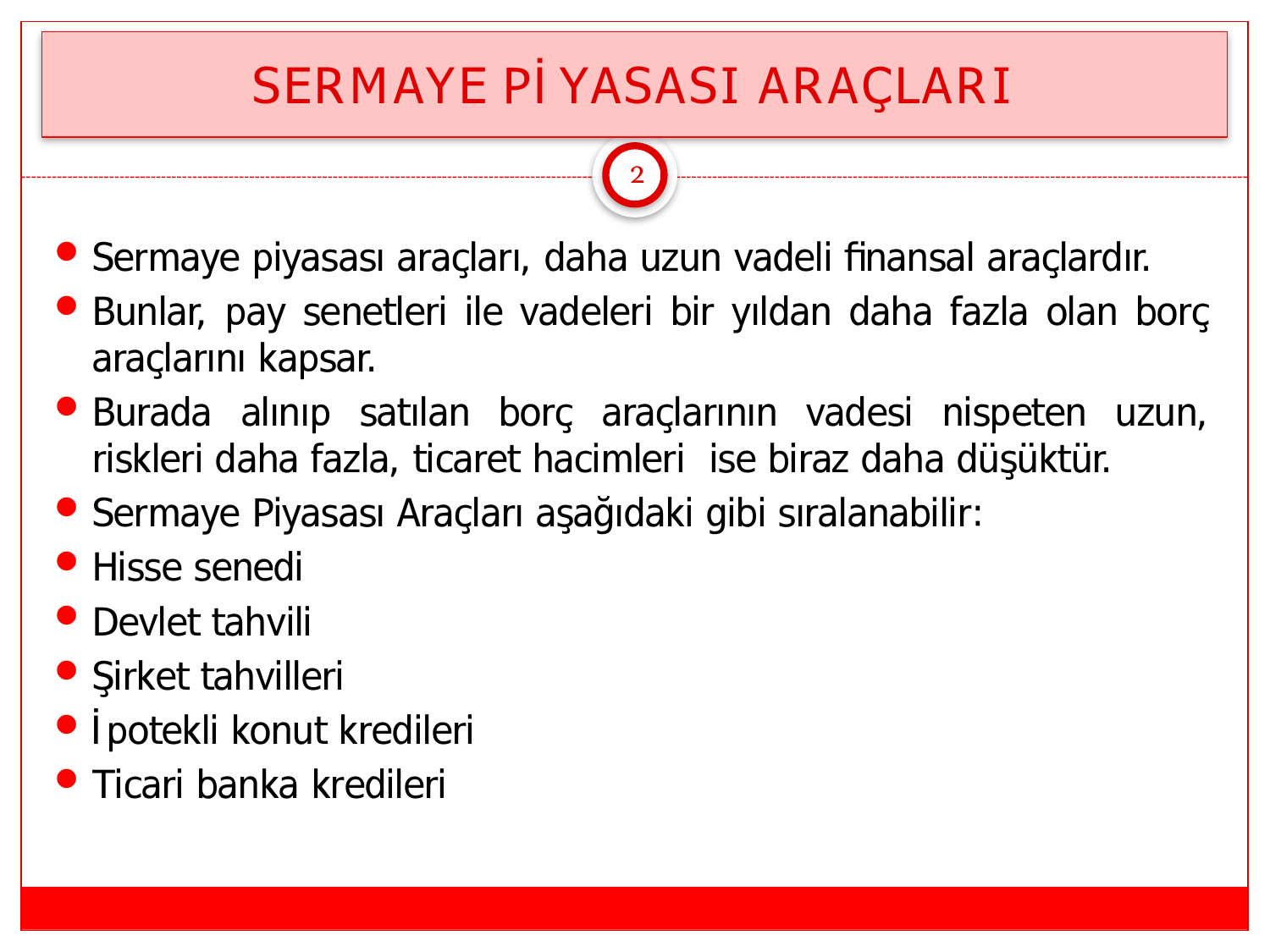

# SERMAYE PİYASASI ARAÇLARI
2
Sermaye piyasası araçları, daha uzun vadeli finansal araçlardır.
Bunlar, pay senetleri ile vadeleri bir yıldan daha fazla olan borç araçlarını kapsar.
Burada alınıp satılan borç araçlarının vadesi nispeten uzun, riskleri daha fazla, ticaret hacimleri  ise biraz daha düşüktür.
Sermaye Piyasası Araçları aşağıdaki gibi sıralanabilir:
Hisse senedi
Devlet tahvili
Şirket tahvilleri
İpotekli konut kredileri
Ticari banka kredileri